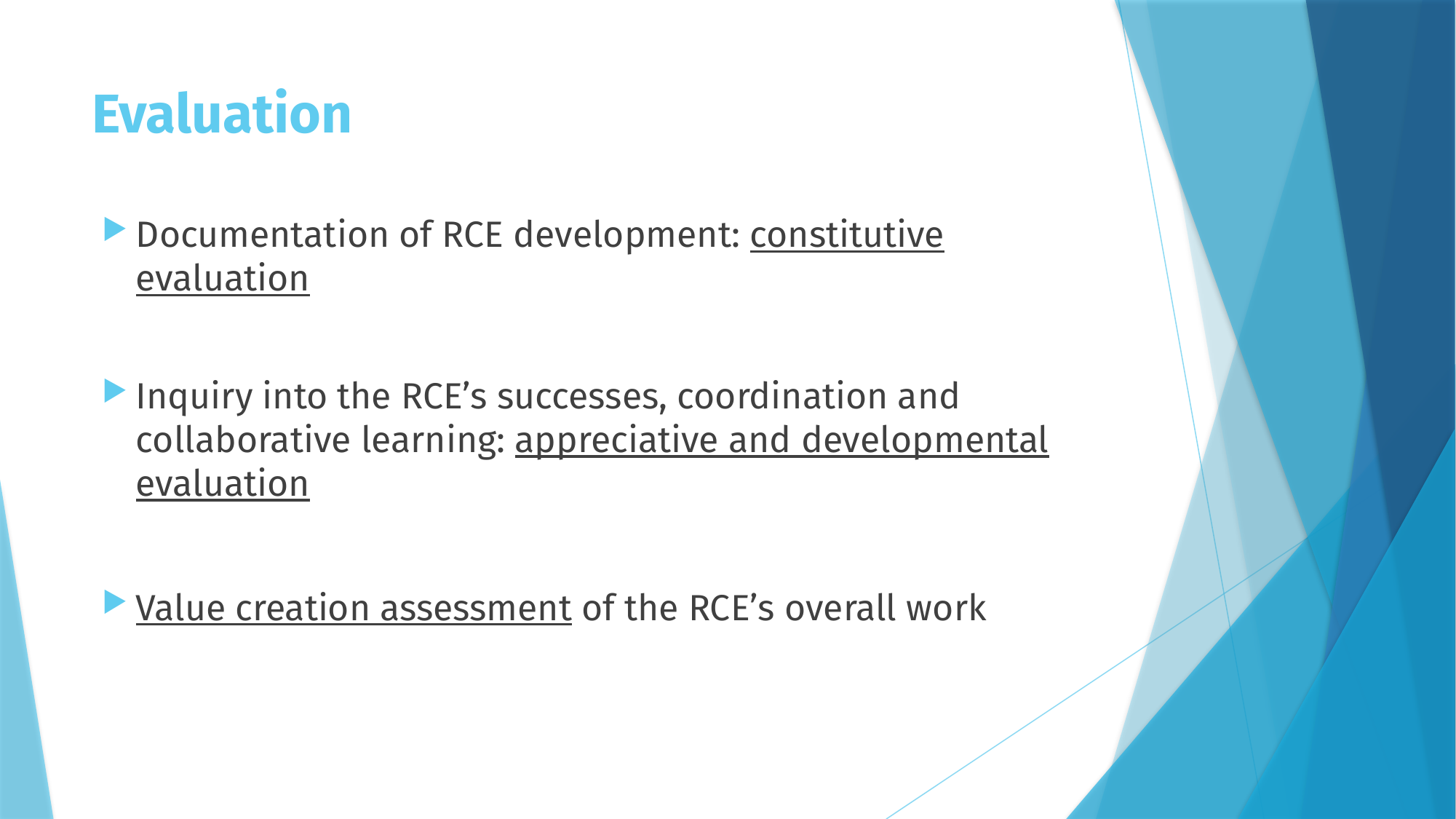

# Evaluation
Documentation of RCE development: constitutive evaluation

Inquiry into the RCE’s successes, coordination and collaborative learning: appreciative and developmental evaluation

Value creation assessment of the RCE’s overall work